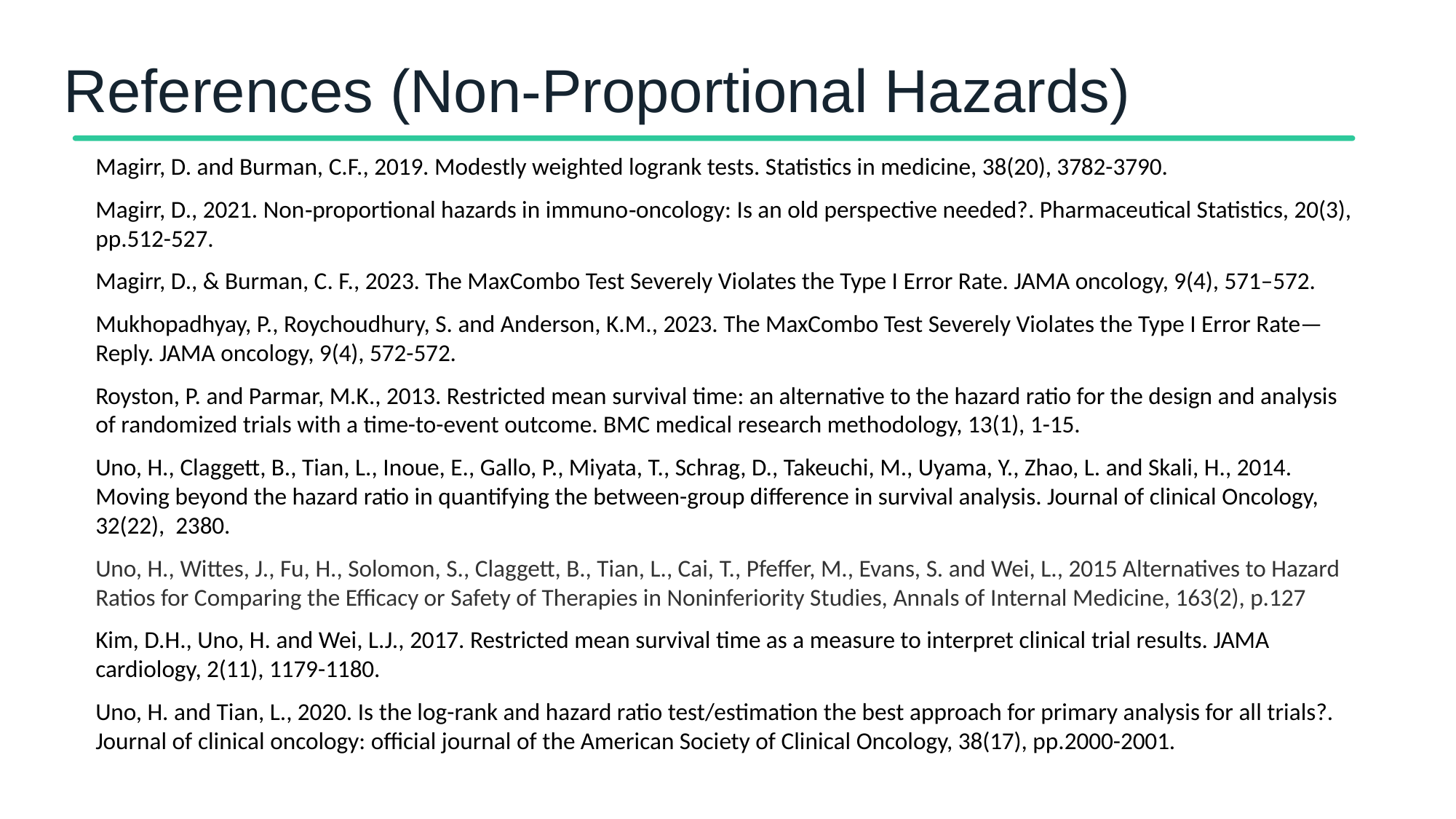

# References (Non-Proportional Hazards)
Magirr, D. and Burman, C.F., 2019. Modestly weighted logrank tests. Statistics in medicine, 38(20), 3782-3790.
Magirr, D., 2021. Non‐proportional hazards in immuno‐oncology: Is an old perspective needed?. Pharmaceutical Statistics, 20(3), pp.512-527.
Magirr, D., & Burman, C. F., 2023. The MaxCombo Test Severely Violates the Type I Error Rate. JAMA oncology, 9(4), 571–572.
Mukhopadhyay, P., Roychoudhury, S. and Anderson, K.M., 2023. The MaxCombo Test Severely Violates the Type I Error Rate—Reply. JAMA oncology, 9(4), 572-572.
Royston, P. and Parmar, M.K., 2013. Restricted mean survival time: an alternative to the hazard ratio for the design and analysis of randomized trials with a time-to-event outcome. BMC medical research methodology, 13(1), 1-15.
Uno, H., Claggett, B., Tian, L., Inoue, E., Gallo, P., Miyata, T., Schrag, D., Takeuchi, M., Uyama, Y., Zhao, L. and Skali, H., 2014. Moving beyond the hazard ratio in quantifying the between-group difference in survival analysis. Journal of clinical Oncology, 32(22),  2380.
Uno, H., Wittes, J., Fu, H., Solomon, S., Claggett, B., Tian, L., Cai, T., Pfeffer, M., Evans, S. and Wei, L., 2015 Alternatives to Hazard Ratios for Comparing the Efficacy or Safety of Therapies in Noninferiority Studies, Annals of Internal Medicine, 163(2), p.127
Kim, D.H., Uno, H. and Wei, L.J., 2017. Restricted mean survival time as a measure to interpret clinical trial results. JAMA cardiology, 2(11), 1179-1180.
Uno, H. and Tian, L., 2020. Is the log-rank and hazard ratio test/estimation the best approach for primary analysis for all trials?. Journal of clinical oncology: official journal of the American Society of Clinical Oncology, 38(17), pp.2000-2001.